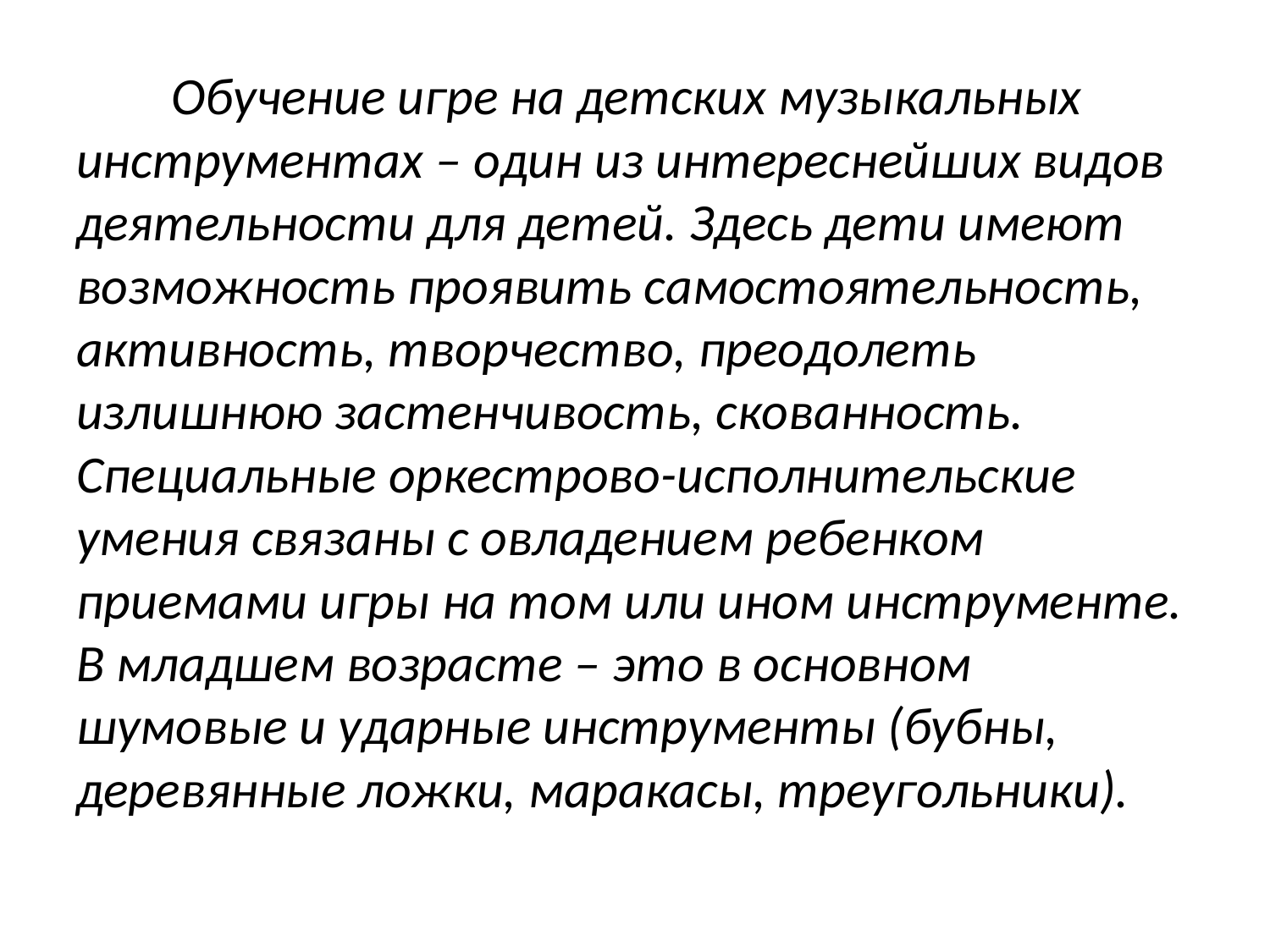

Обучение игре на детских музыкальных инструментах – один из интереснейших видов деятельности для детей. Здесь дети имеют возможность проявить самостоятельность, активность, творчество, преодолеть излишнюю застенчивость, скованность. Специальные оркестрово-исполнительские умения связаны с овладением ребенком приемами игры на том или ином инструменте. В младшем возрасте – это в основном шумовые и ударные инструменты (бубны, деревянные ложки, маракасы, треугольники).